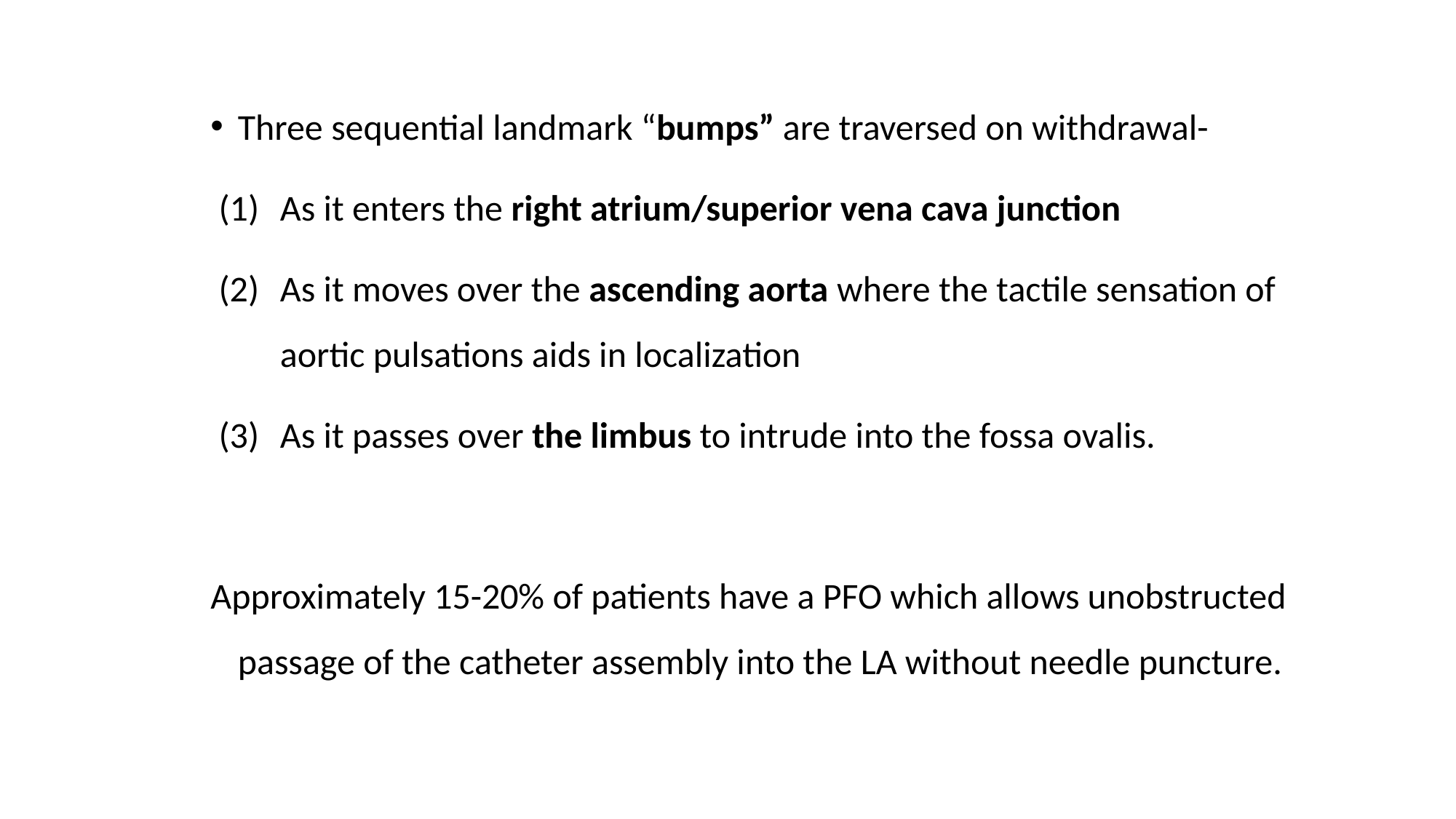

Three sequential landmark “bumps” are traversed on withdrawal-
As it enters the right atrium/superior vena cava junction
As it moves over the ascending aorta where the tactile sensation of aortic pulsations aids in localization
As it passes over the limbus to intrude into the fossa ovalis.

Approximately 15-20% of patients have a PFO which allows unobstructed passage of the catheter assembly into the LA without needle puncture.